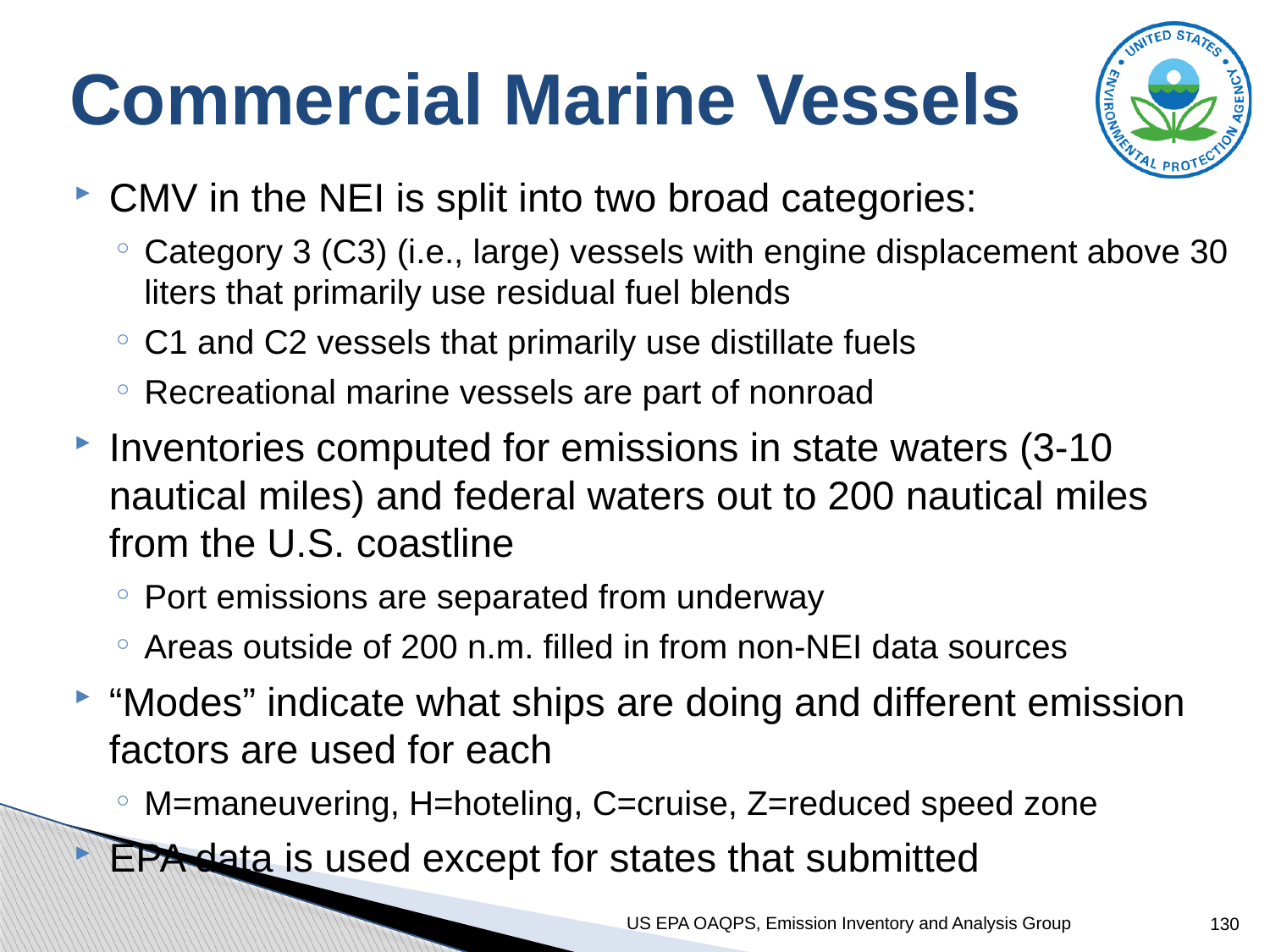

# Commercial Marine Vessels
CMV in the NEI is split into two broad categories:
Category 3 (C3) (i.e., large) vessels with engine displacement above 30 liters that primarily use residual fuel blends
C1 and C2 vessels that primarily use distillate fuels
Recreational marine vessels are part of nonroad
Inventories computed for emissions in state waters (3-10 nautical miles) and federal waters out to 200 nautical miles from the U.S. coastline
Port emissions are separated from underway
Areas outside of 200 n.m. filled in from non-NEI data sources
“Modes” indicate what ships are doing and different emission factors are used for each
M=maneuvering, H=hoteling, C=cruise, Z=reduced speed zone
EPA data is used except for states that submitted

US EPA OAQPS, Emission Inventory and Analysis Group
130